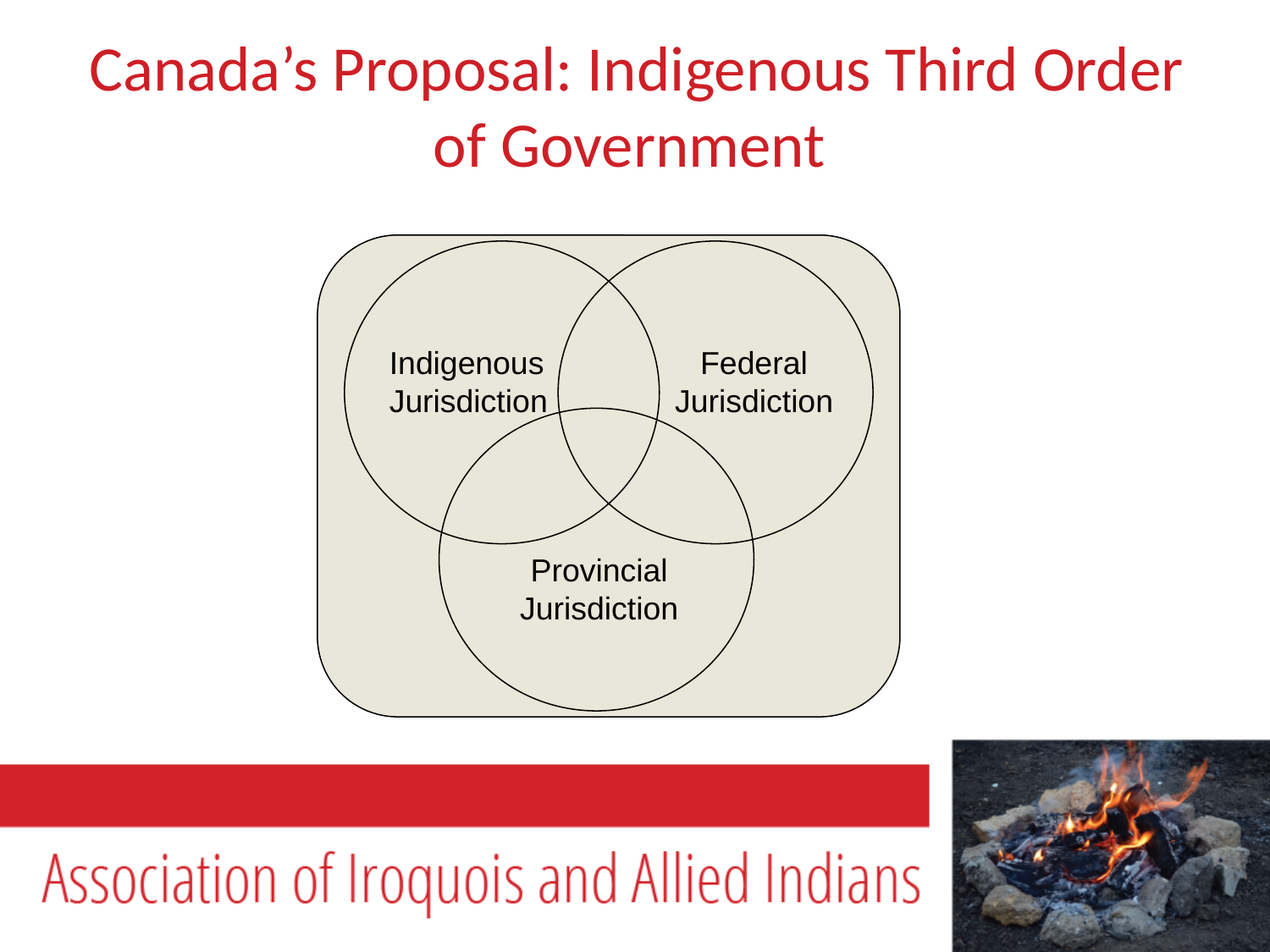

# Canada’s Proposal: Indigenous Third Order of Government

Indigenous Jurisdiction

Federal Jurisdiction

Provincial Jurisdiction